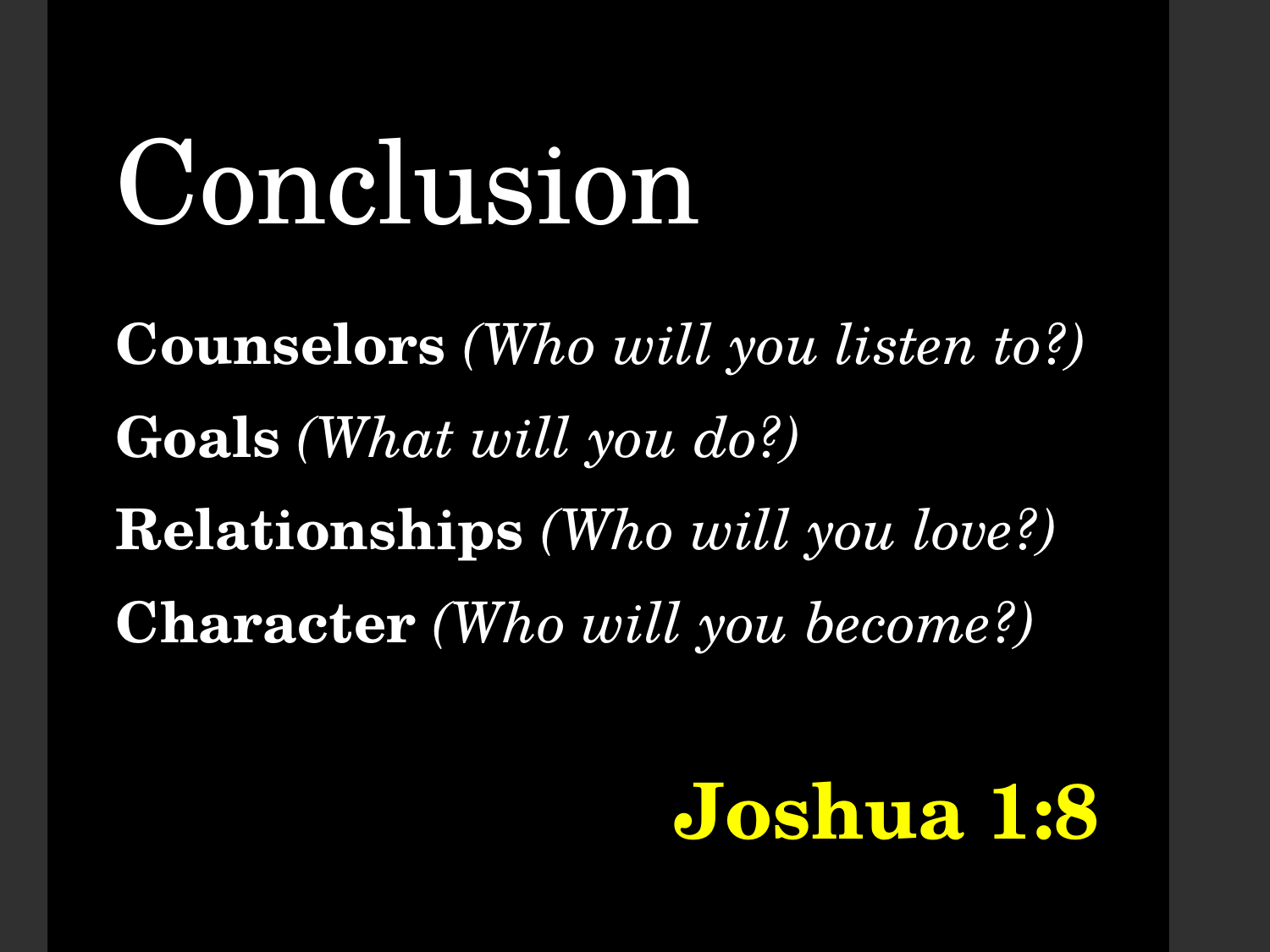

# Conclusion
Counselors (Who will you listen to?)
Goals (What will you do?)
Relationships (Who will you love?)
Character (Who will you become?)

Joshua 1:8